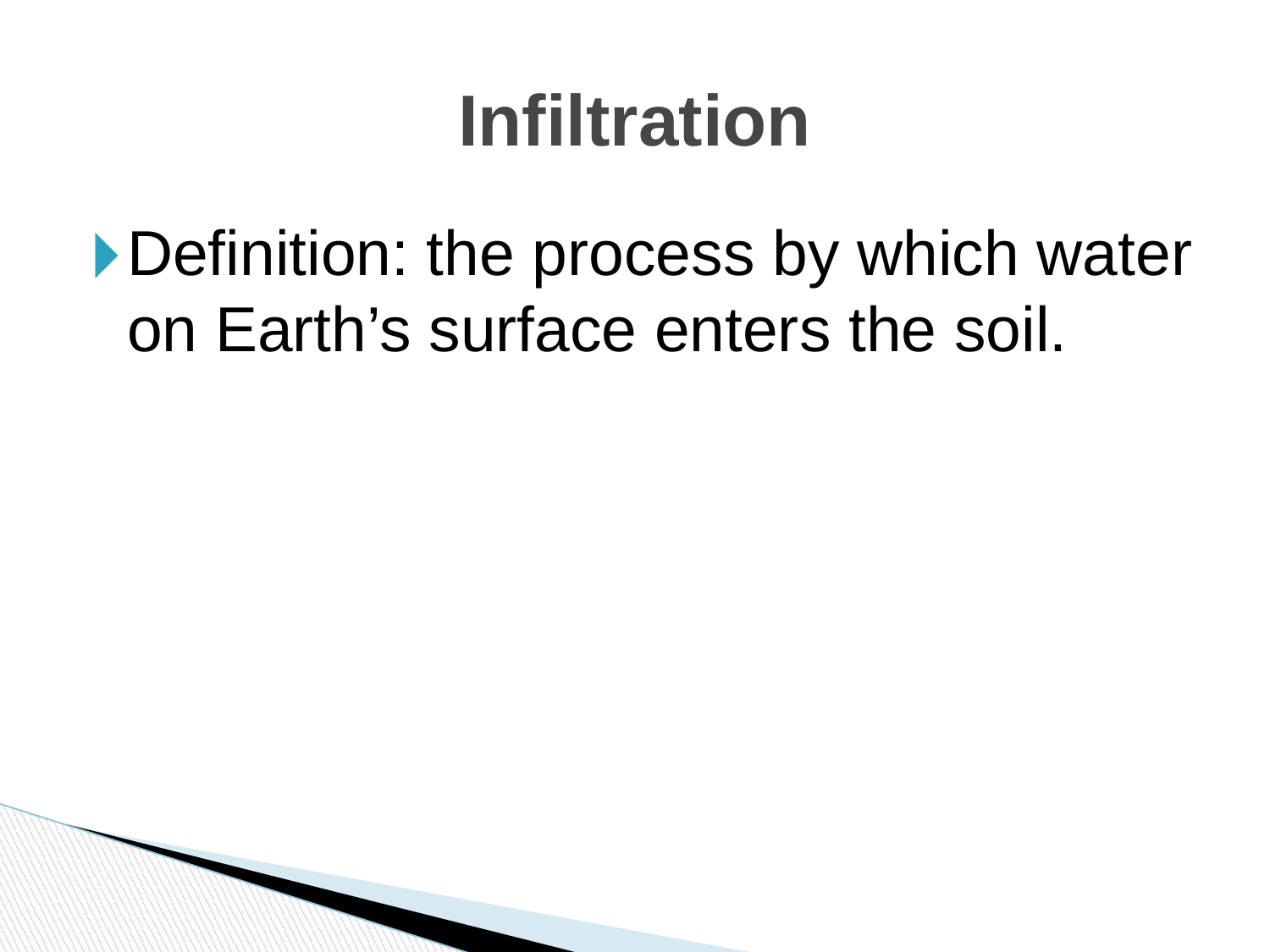

# Infiltration
Definition: the process by which water on Earth’s surface enters the soil.